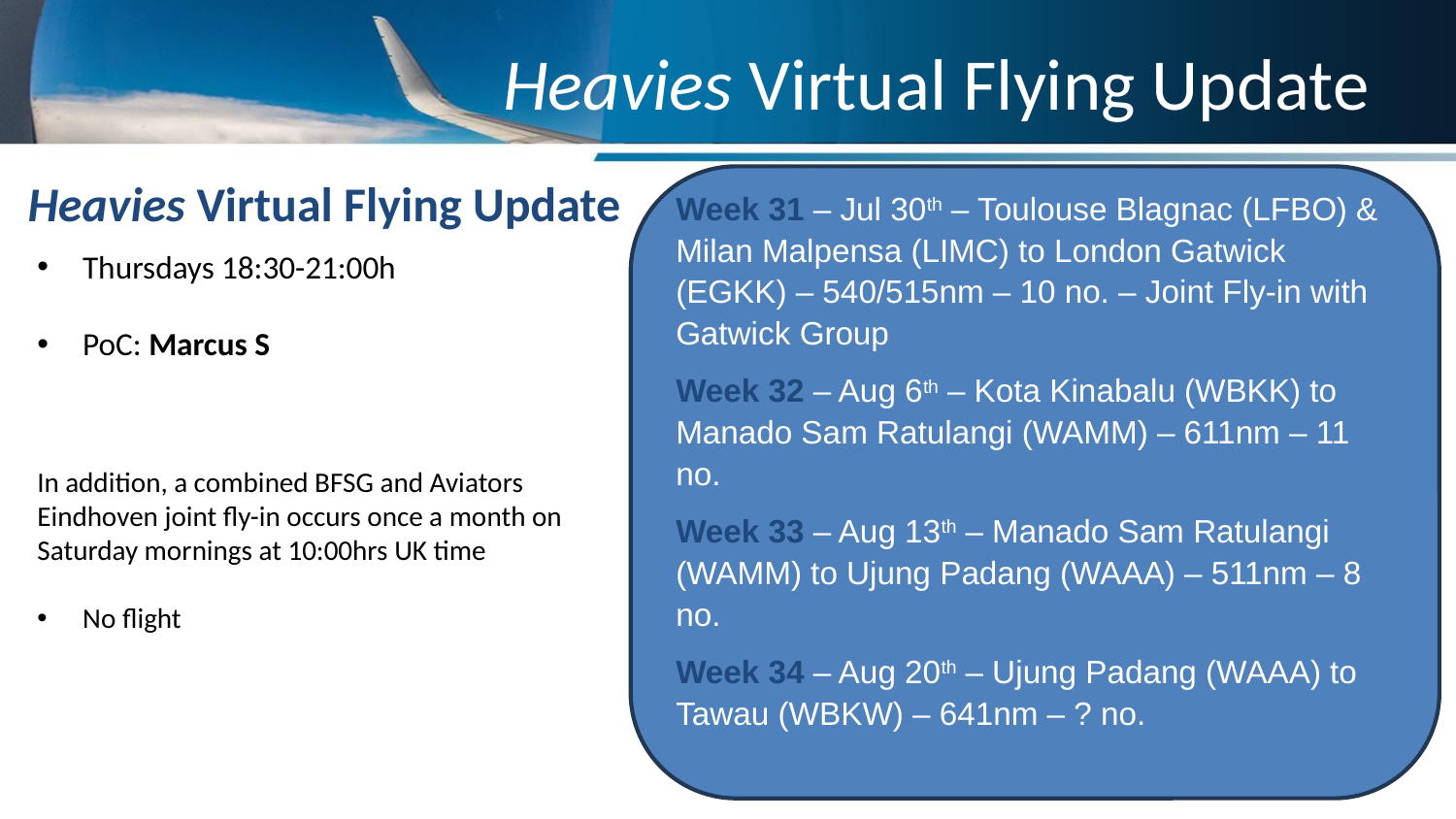

# Heavies Virtual Flying Update
Heavies Virtual Flying Update
Week 31 – Jul 30th – Toulouse Blagnac (LFBO) & Milan Malpensa (LIMC) to London Gatwick (EGKK) – 540/515nm – 10 no. – Joint Fly-in with Gatwick Group
Week 32 – Aug 6th – Kota Kinabalu (WBKK) to Manado Sam Ratulangi (WAMM) – 611nm – 11 no.
Week 33 – Aug 13th – Manado Sam Ratulangi (WAMM) to Ujung Padang (WAAA) – 511nm – 8 no.
Week 34 – Aug 20th – Ujung Padang (WAAA) to  Tawau (WBKW) – 641nm – ? no.

Thursdays 18:30-21:00h

PoC: Marcus S

In addition, a combined BFSG and Aviators Eindhoven joint fly-in occurs once a month on Saturday mornings at 10:00hrs UK time

No flight